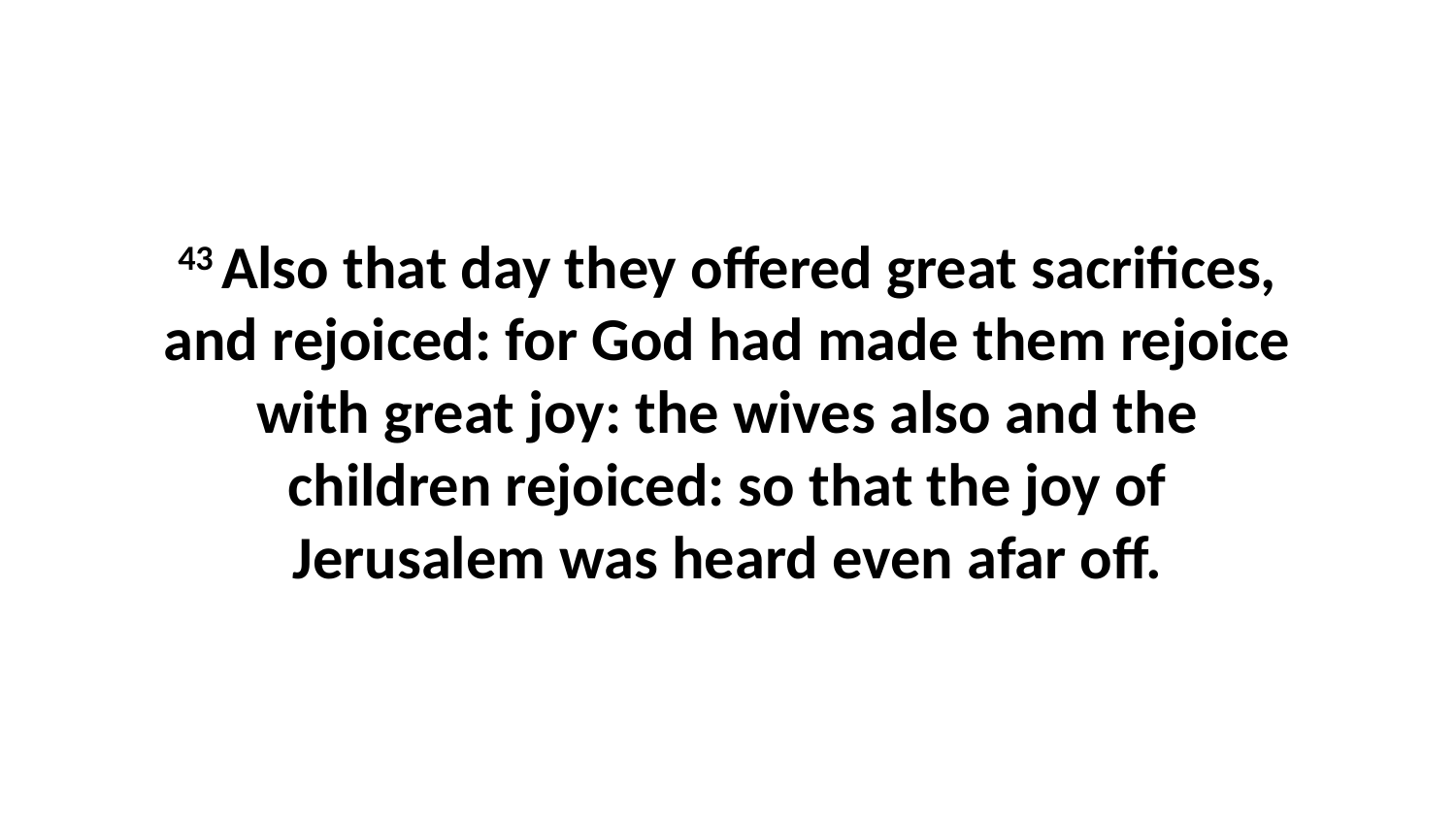

43 Also that day they offered great sacrifices, and rejoiced: for God had made them rejoice with great joy: the wives also and the children rejoiced: so that the joy of Jerusalem was heard even afar off.